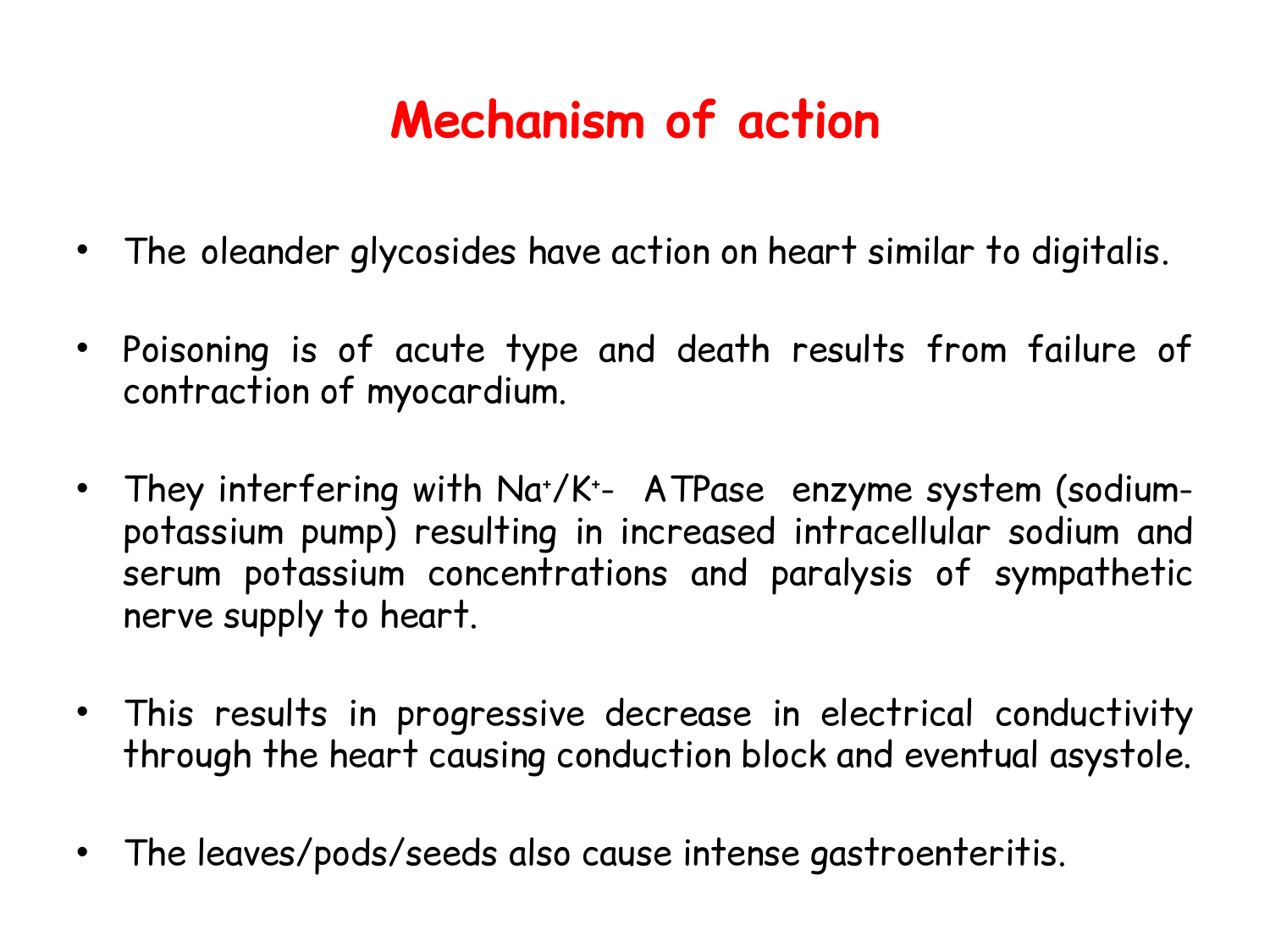

# Mechanism of action
The oleander glycosides have action on heart similar to digitalis.

Poisoning is of acute type and death results from failure of contraction of myocardium.

They interfering with Na+/K+-  ATPase  enzyme system (sodium-potassium pump) resulting in increased intracellular sodium and serum potassium concentrations and paralysis of sympathetic nerve supply to heart.

This results in progressive decrease in electrical conductivity through the heart causing conduction block and eventual asystole.

The leaves/pods/seeds also cause intense gastroenteritis.